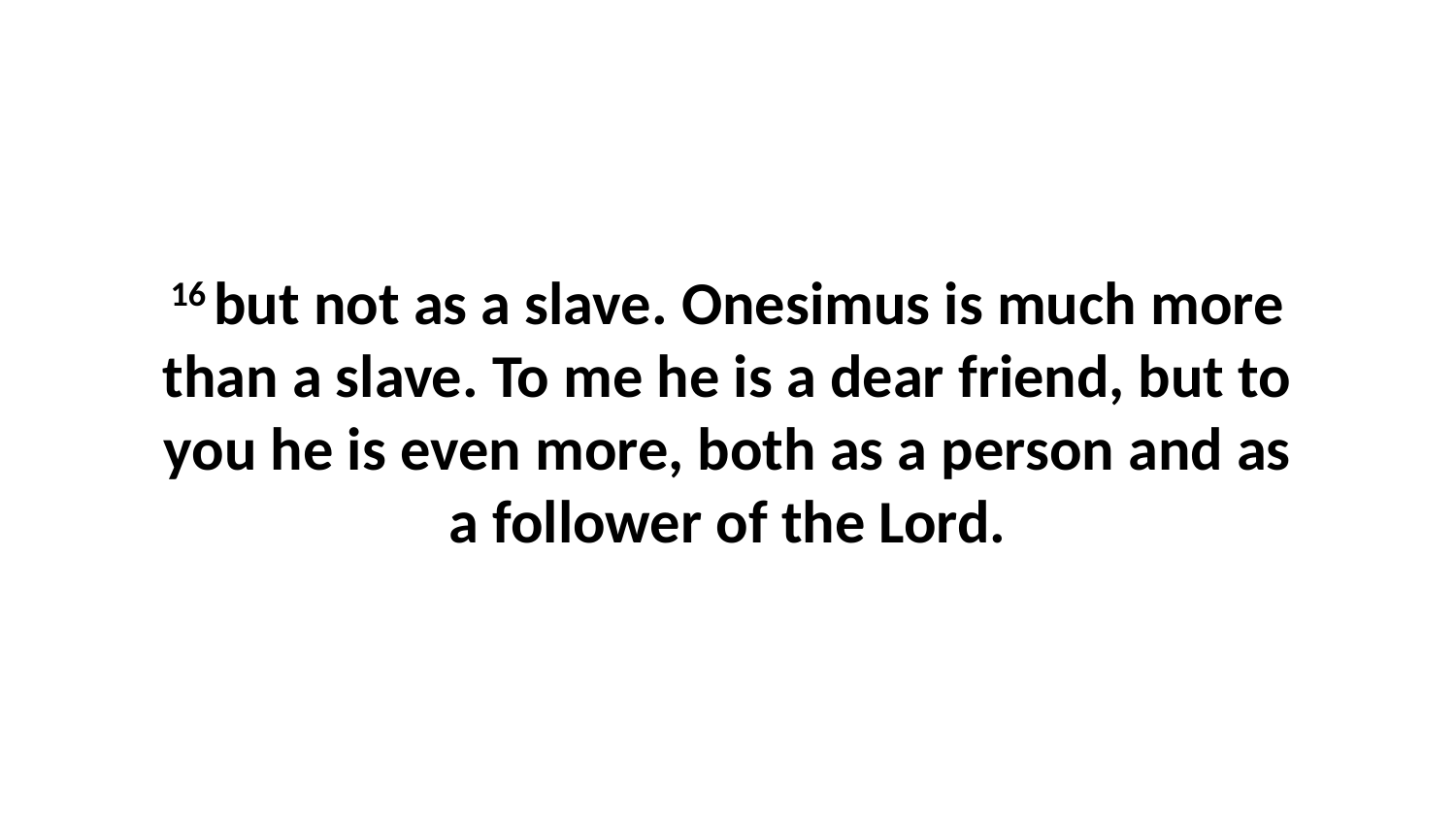

16 but not as a slave. Onesimus is much more than a slave. To me he is a dear friend, but to you he is even more, both as a person and as a follower of the Lord.